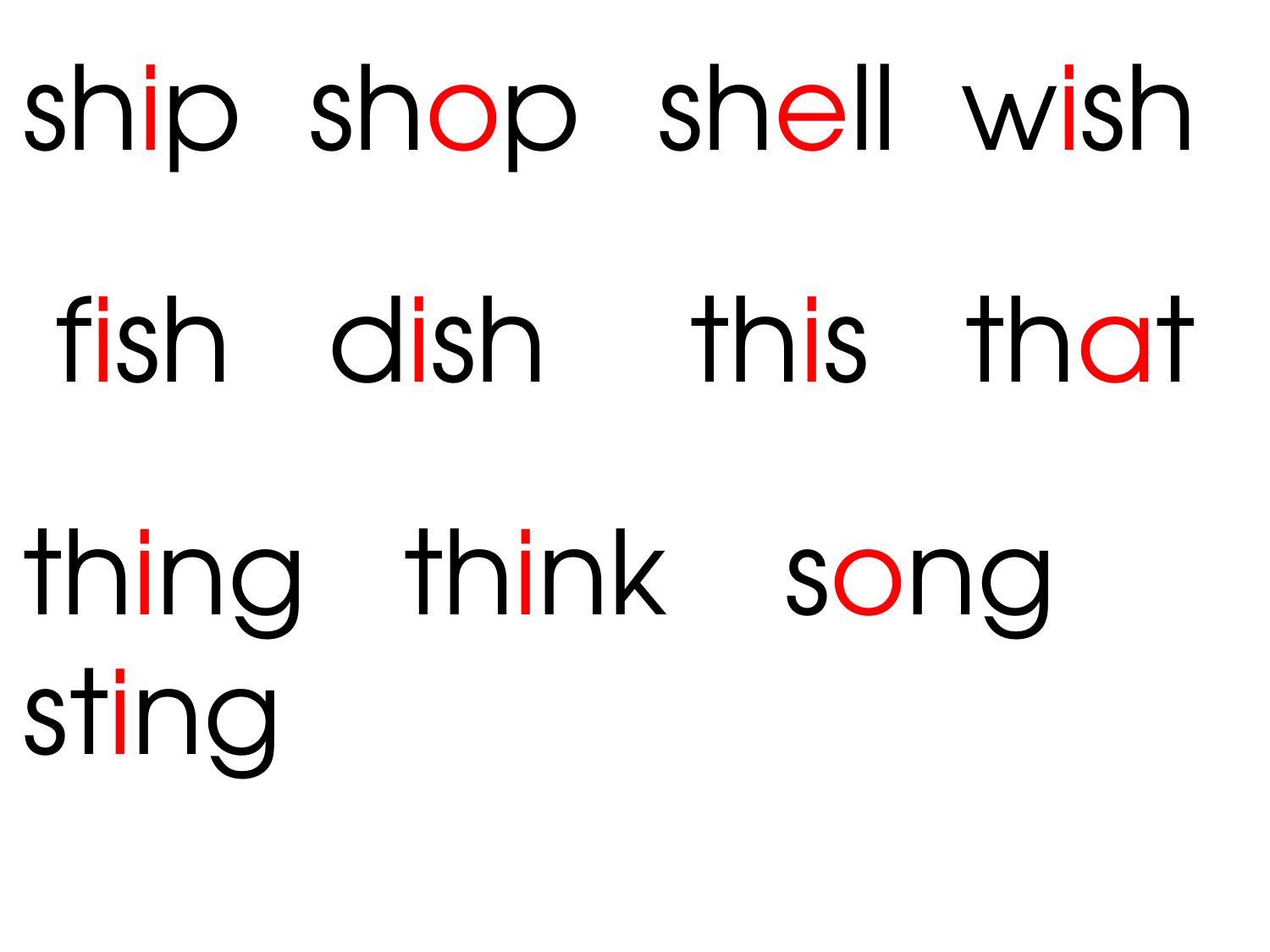

ship	 shop 	shell  wish

 fish   dish  	 this   that

thing 	think	song sting